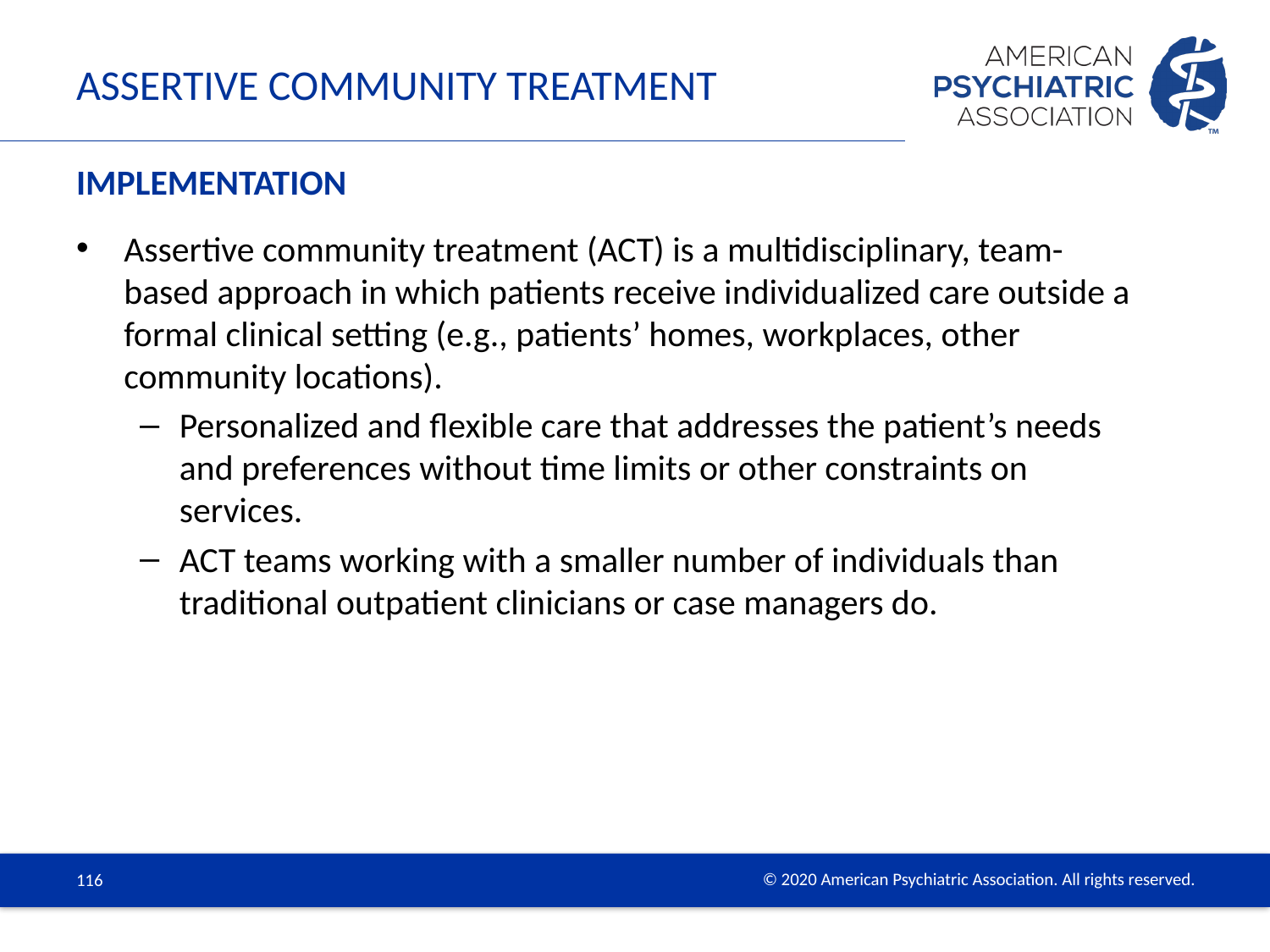

# Assertive Community Treatment
Implementation
Assertive community treatment (ACT) is a multidisciplinary, team-based approach in which patients receive individualized care outside a formal clinical setting (e.g., patients’ homes, workplaces, other community locations).
Personalized and flexible care that addresses the patient’s needs and preferences without time limits or other constraints on services.
ACT teams working with a smaller number of individuals than traditional outpatient clinicians or case managers do.